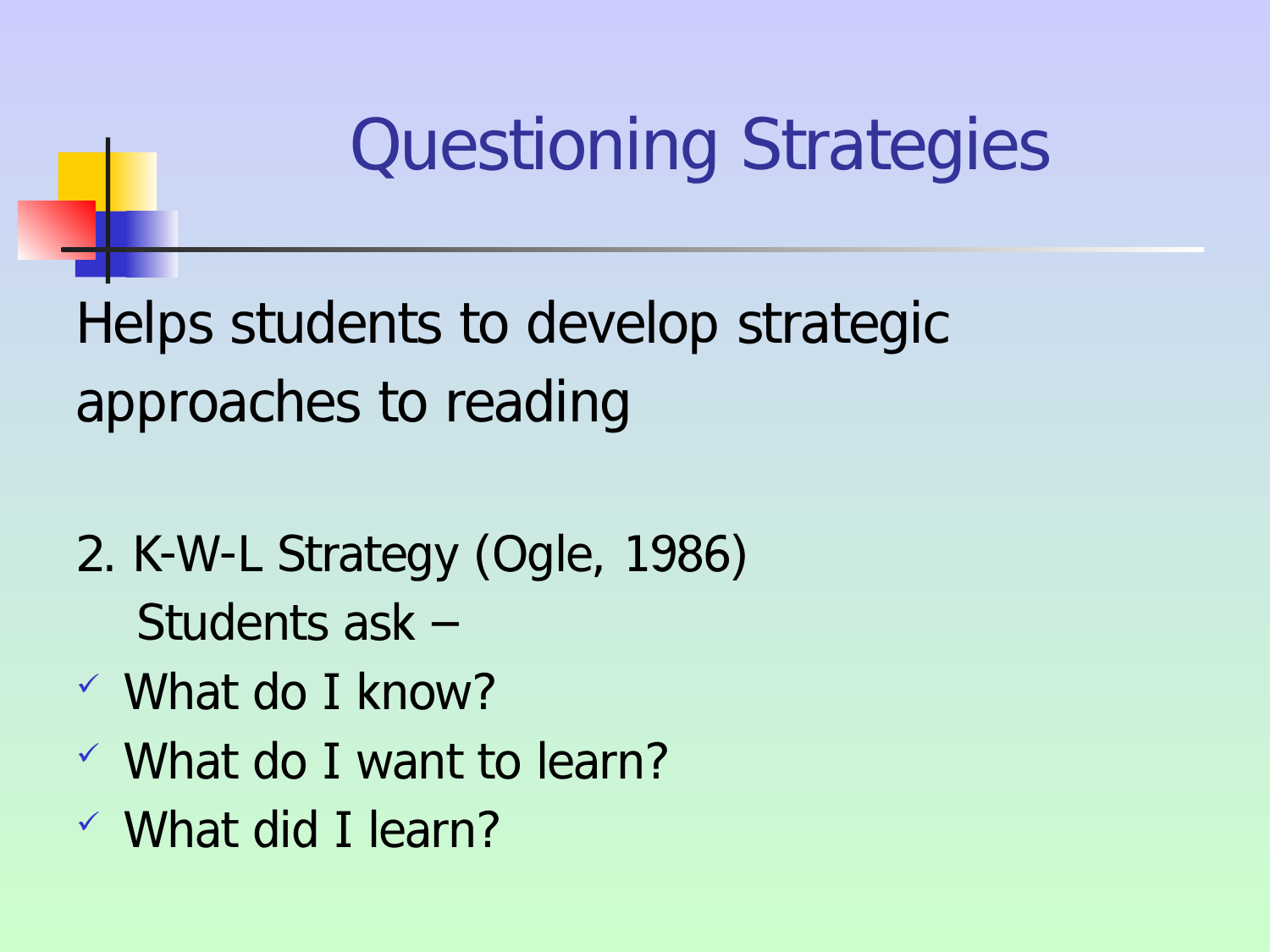

# Questioning Strategies
Helps students to develop strategic
approaches to reading

2. K-W-L Strategy (Ogle, 1986)
    Students ask –
What do I know?
What do I want to learn?
What did I learn?